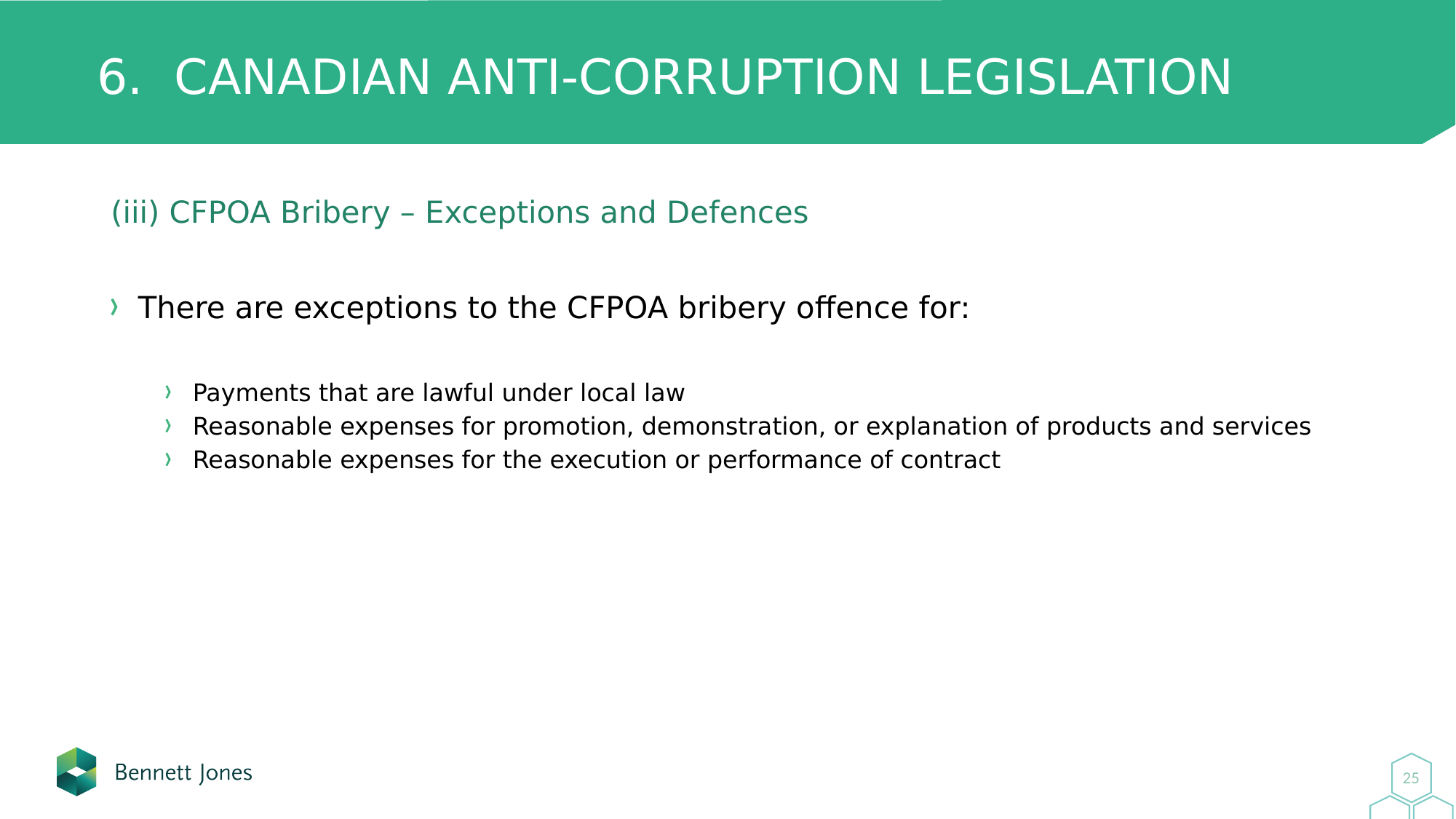

# 6.  Canadian Anti-Corruption Legislation
(iii) CFPOA Bribery – Exceptions and Defences

There are exceptions to the CFPOA bribery offence for:

Payments that are lawful under local law
Reasonable expenses for promotion, demonstration, or explanation of products and services
Reasonable expenses for the execution or performance of contract
25